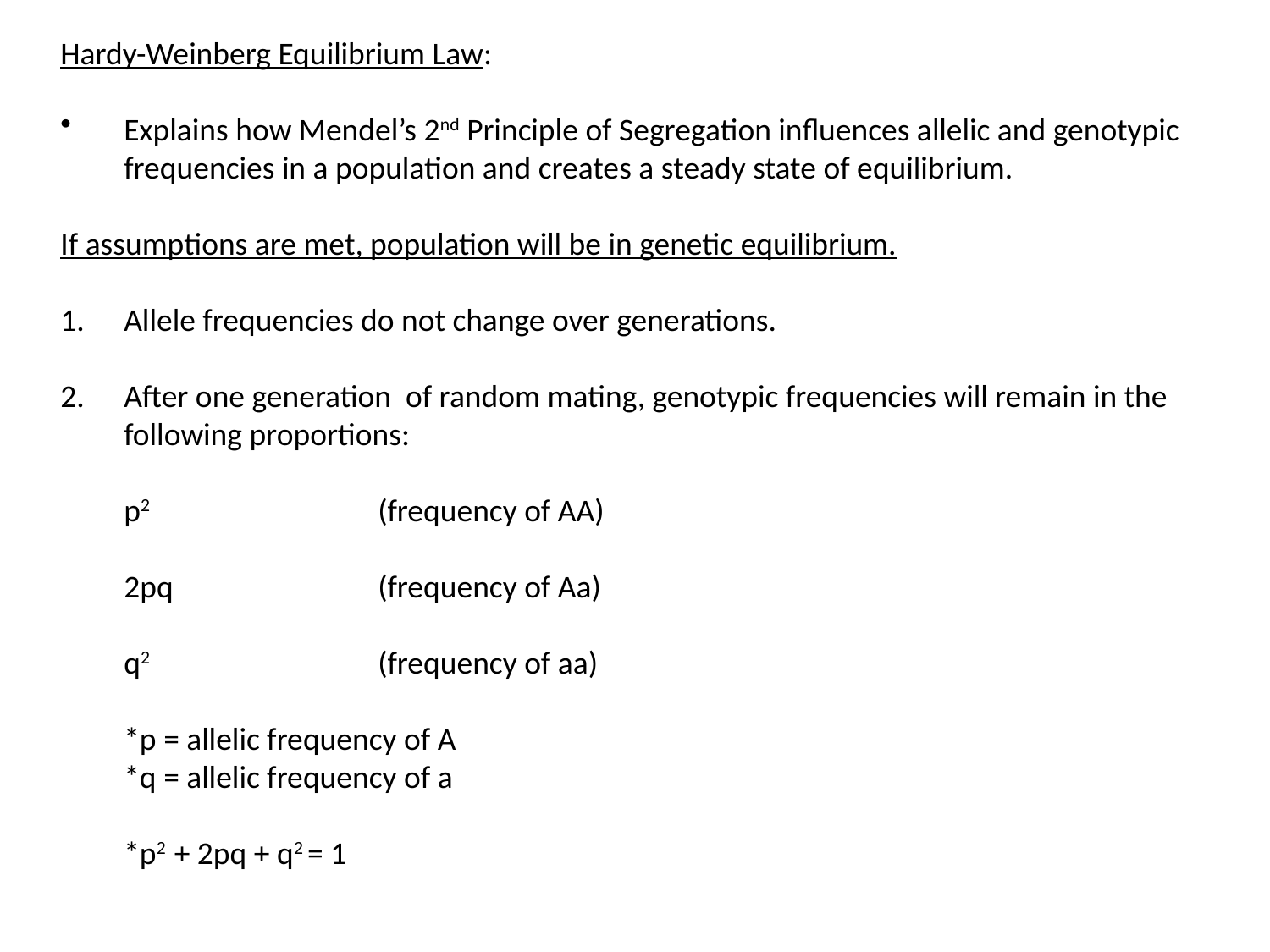

Hardy-Weinberg Equilibrium Law:

Explains how Mendel’s 2nd Principle of Segregation influences allelic and genotypic frequencies in a population and creates a steady state of equilibrium.

If assumptions are met, population will be in genetic equilibrium.

Allele frequencies do not change over generations.

After one generation  of random mating, genotypic frequencies will remain in the following proportions:

	p2		(frequency of AA)

	2pq		(frequency of Aa)

	q2		(frequency of aa)

	*p = allelic frequency of A
	*q = allelic frequency of a

	*p2  + 2pq + q2 = 1